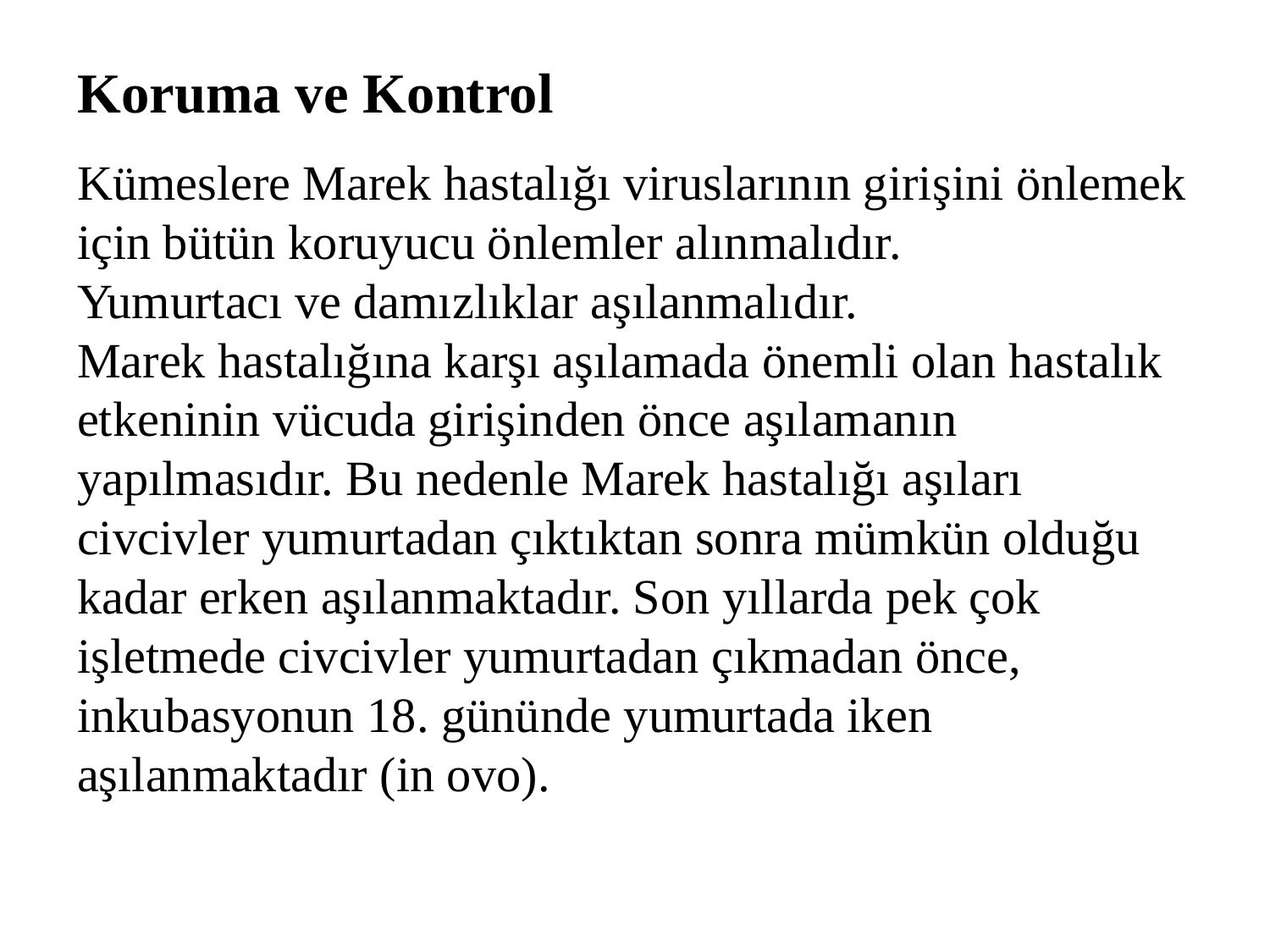

Koruma ve Kontrol
Kümeslere Marek hastalığı viruslarının girişini önlemek için bütün koruyucu önlemler alınmalıdır.
Yumurtacı ve damızlıklar aşılanmalıdır.
Marek hastalığına karşı aşılamada önemli olan hastalık etkeninin vücuda girişinden önce aşılamanın yapılmasıdır. Bu nedenle Marek hastalığı aşıları civcivler yumurtadan çıktıktan sonra mümkün olduğu kadar erken aşılanmaktadır. Son yıllarda pek çok işletmede civcivler yumurtadan çıkmadan önce, inkubasyonun 18. gününde yumurtada iken aşılanmaktadır (in ovo).